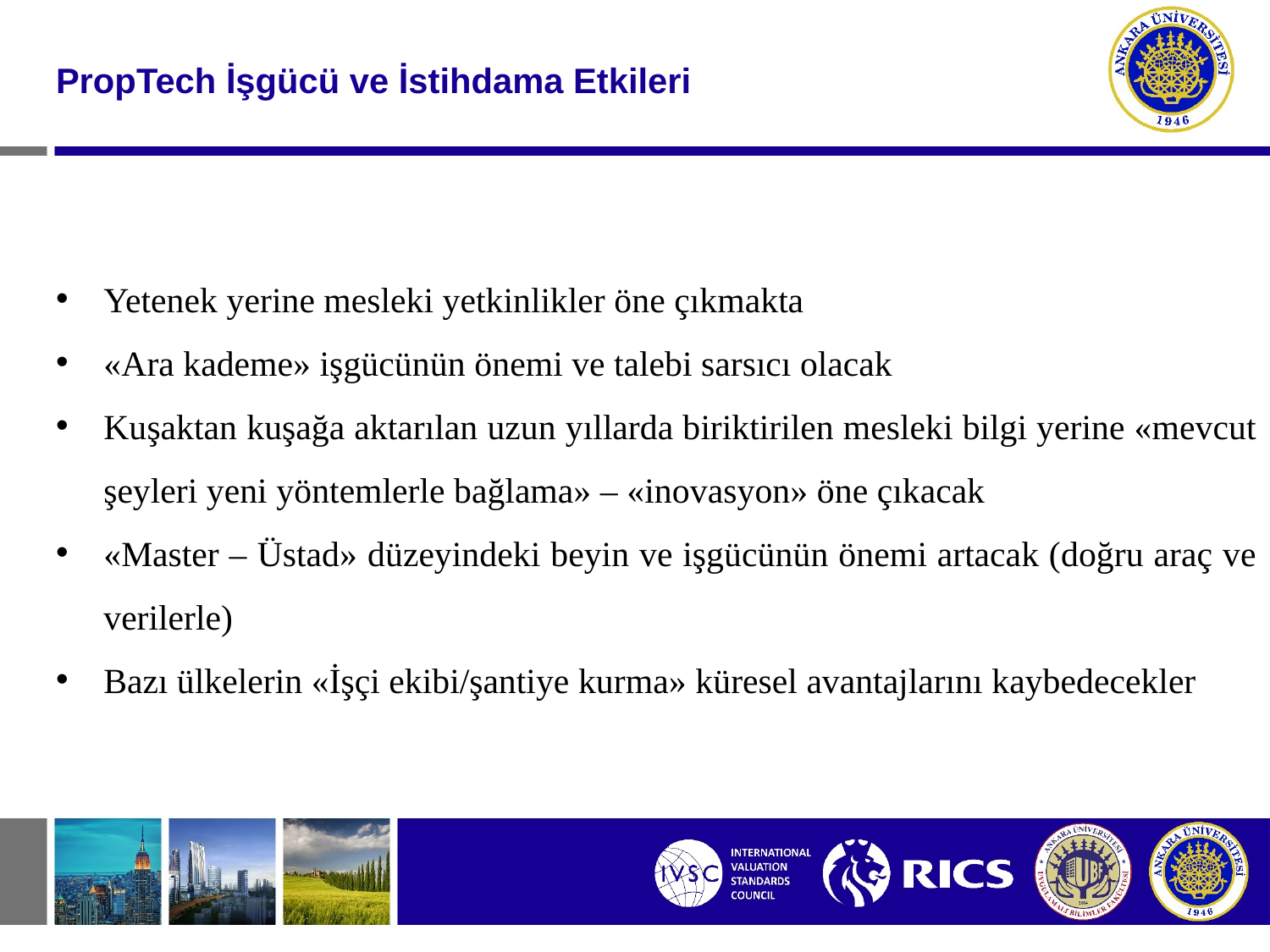

#
PropTech İşgücü ve İstihdama Etkileri
Yetenek yerine mesleki yetkinlikler öne çıkmakta
«Ara kademe» işgücünün önemi ve talebi sarsıcı olacak
Kuşaktan kuşağa aktarılan uzun yıllarda biriktirilen mesleki bilgi yerine «mevcut şeyleri yeni yöntemlerle bağlama» – «inovasyon» öne çıkacak
«Master – Üstad» düzeyindeki beyin ve işgücünün önemi artacak (doğru araç ve verilerle)
Bazı ülkelerin «İşçi ekibi/şantiye kurma» küresel avantajlarını kaybedecekler